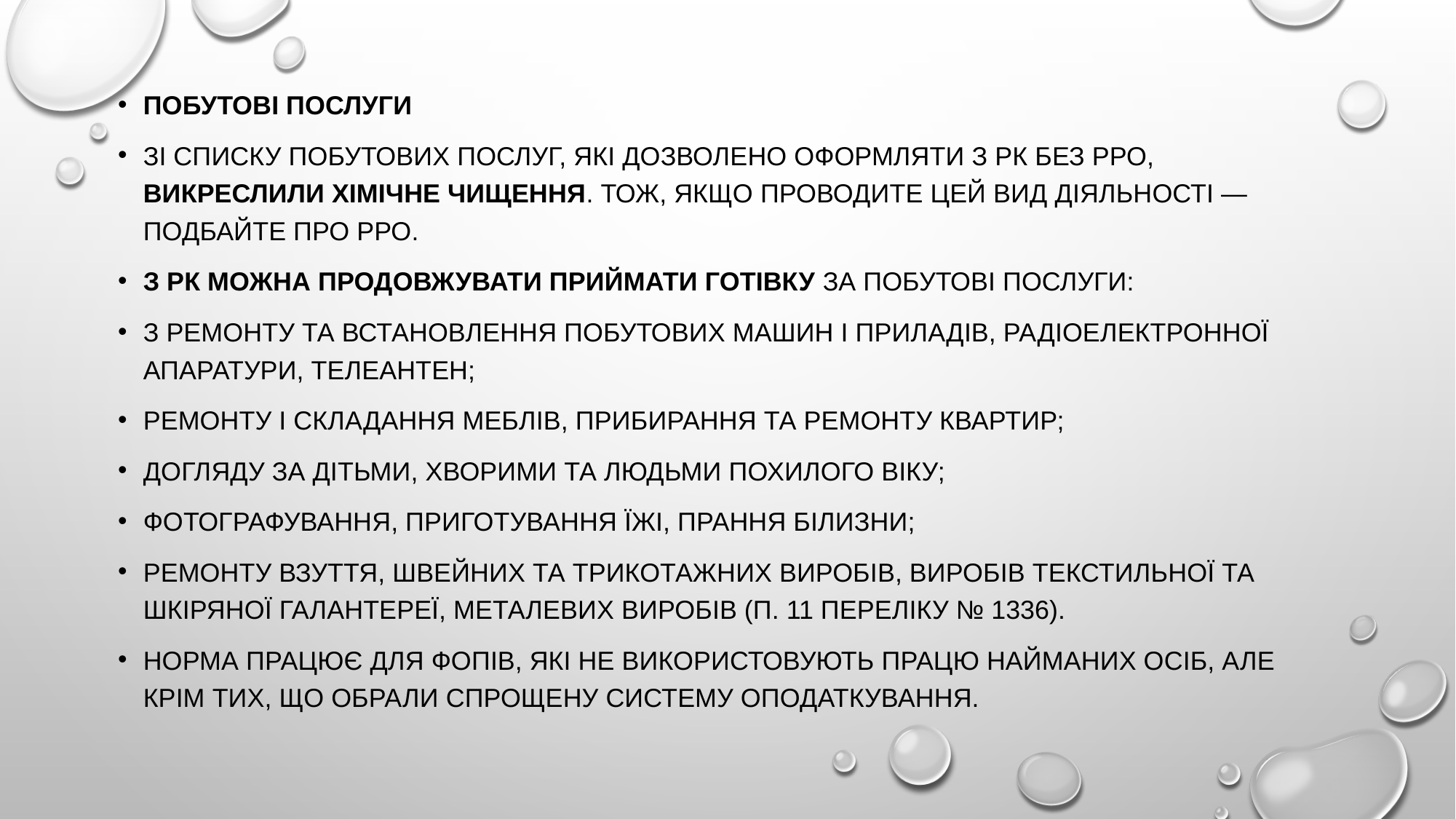

Побутові послуги
Зі списку побутових послуг, які дозволено оформляти з РК без РРО, викреслили хімічне чищення. Тож, якщо проводите цей вид діяльності — подбайте про РРО.
З РК можна продовжувати приймати готівку за побутові послуги:
з ремонту та встановлення побутових машин і приладів, радіоелектронної апаратури, телеантен;
ремонту і складання меблів, прибирання та ремонту квартир;
догляду за дітьми, хворими та людьми похилого віку;
фотографування, приготування їжі, прання білизни;
ремонту взуття, швейних та трикотажних виробів, виробів текстильної та шкіряної галантереї, металевих виробів (п. 11 Переліку № 1336).
Норма працює для ФОПів, які не використовують працю найманих осіб, але крім тих, що обрали спрощену систему оподаткування.